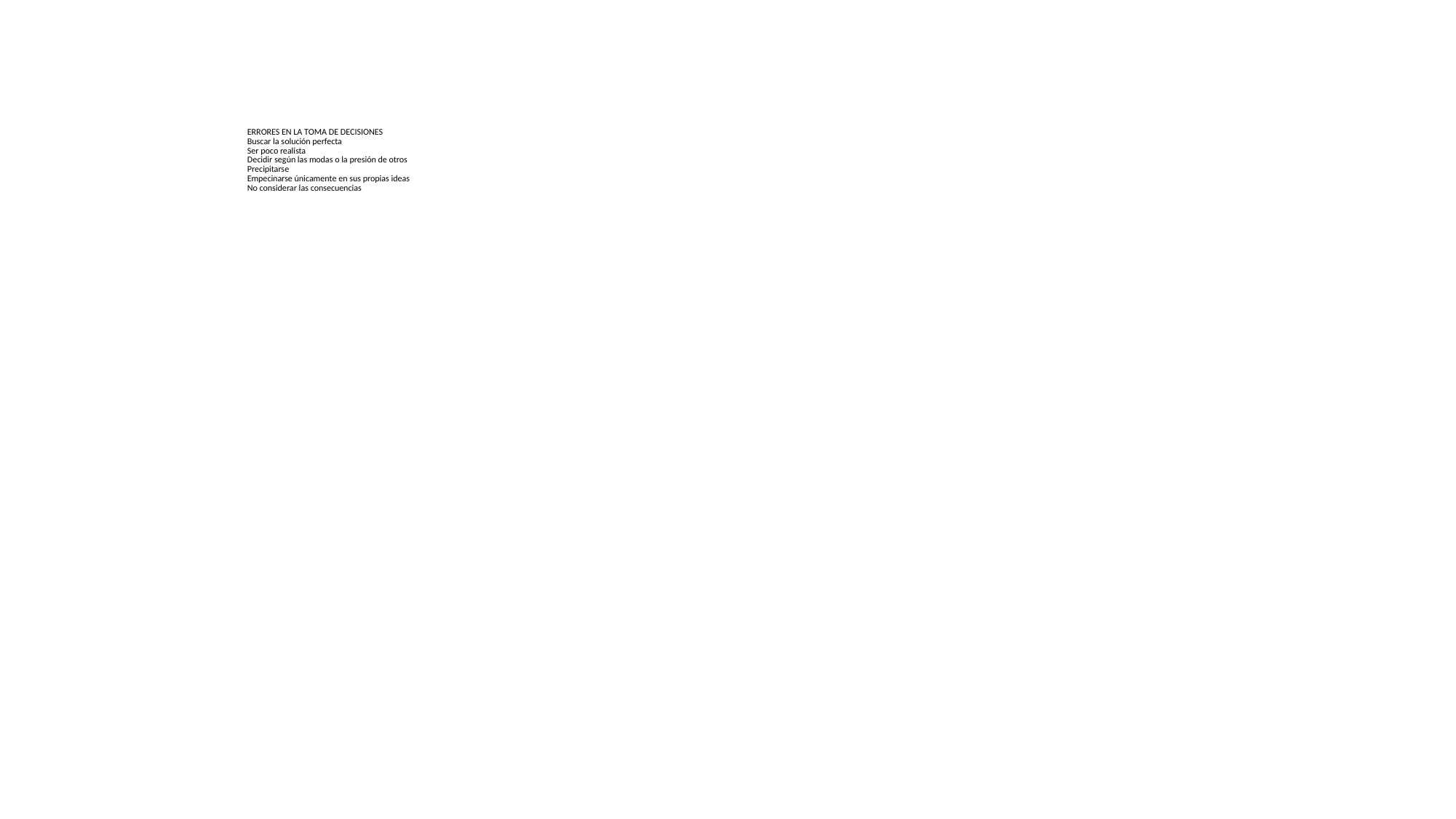

# ERRORES EN LA TOMA DE DECISIONES Buscar la solución perfecta Ser poco realista Decidir según las modas o la presión de otros Precipitarse Empecinarse únicamente en sus propias ideas No considerar las consecuencias